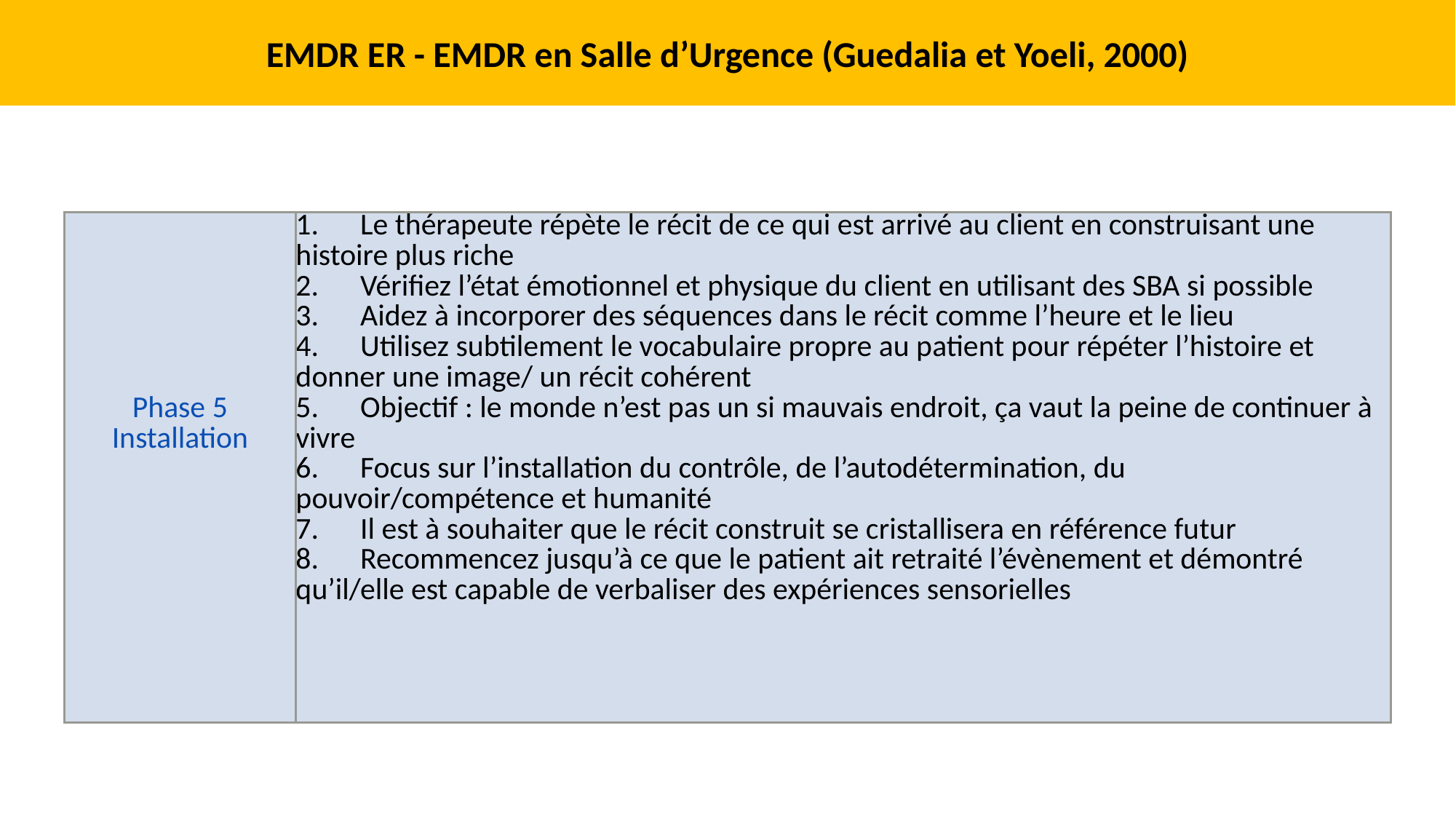

EMDR ER - EMDR en Salle d’Urgence (Guedalia et Yoeli, 2000)
#
| Phase 5 Installation | 1.      Le thérapeute répète le récit de ce qui est arrivé au client en construisant une histoire plus riche 2.      Vérifiez l’état émotionnel et physique du client en utilisant des SBA si possible 3.      Aidez à incorporer des séquences dans le récit comme l’heure et le lieu 4.      Utilisez subtilement le vocabulaire propre au patient pour répéter l’histoire et donner une image/ un récit cohérent 5.      Objectif : le monde n’est pas un si mauvais endroit, ça vaut la peine de continuer à vivre 6.      Focus sur l’installation du contrôle, de l’autodétermination, du pouvoir/compétence et humanité 7.      Il est à souhaiter que le récit construit se cristallisera en référence futur 8.      Recommencez jusqu’à ce que le patient ait retraité l’évènement et démontré qu’il/elle est capable de verbaliser des expériences sensorielles |
| --- | --- |